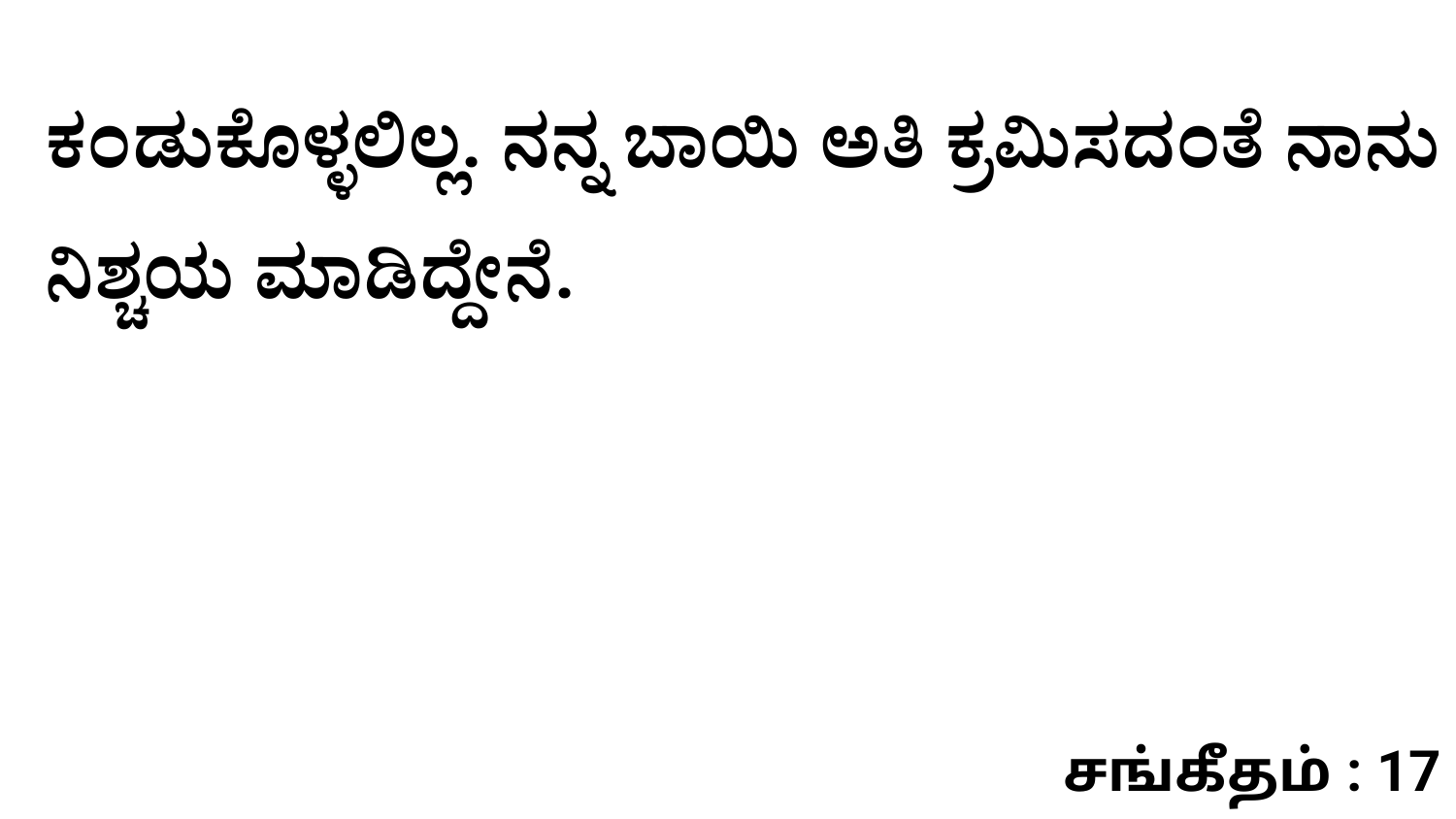

ಕಂಡುಕೊಳ್ಳಲಿಲ್ಲ. ನನ್ನ ಬಾಯಿ ಅತಿ ಕ್ರಮಿಸದಂತೆ ನಾನು ನಿಶ್ಚಯ ಮಾಡಿದ್ದೇನೆ.
சங்கீதம் : 17